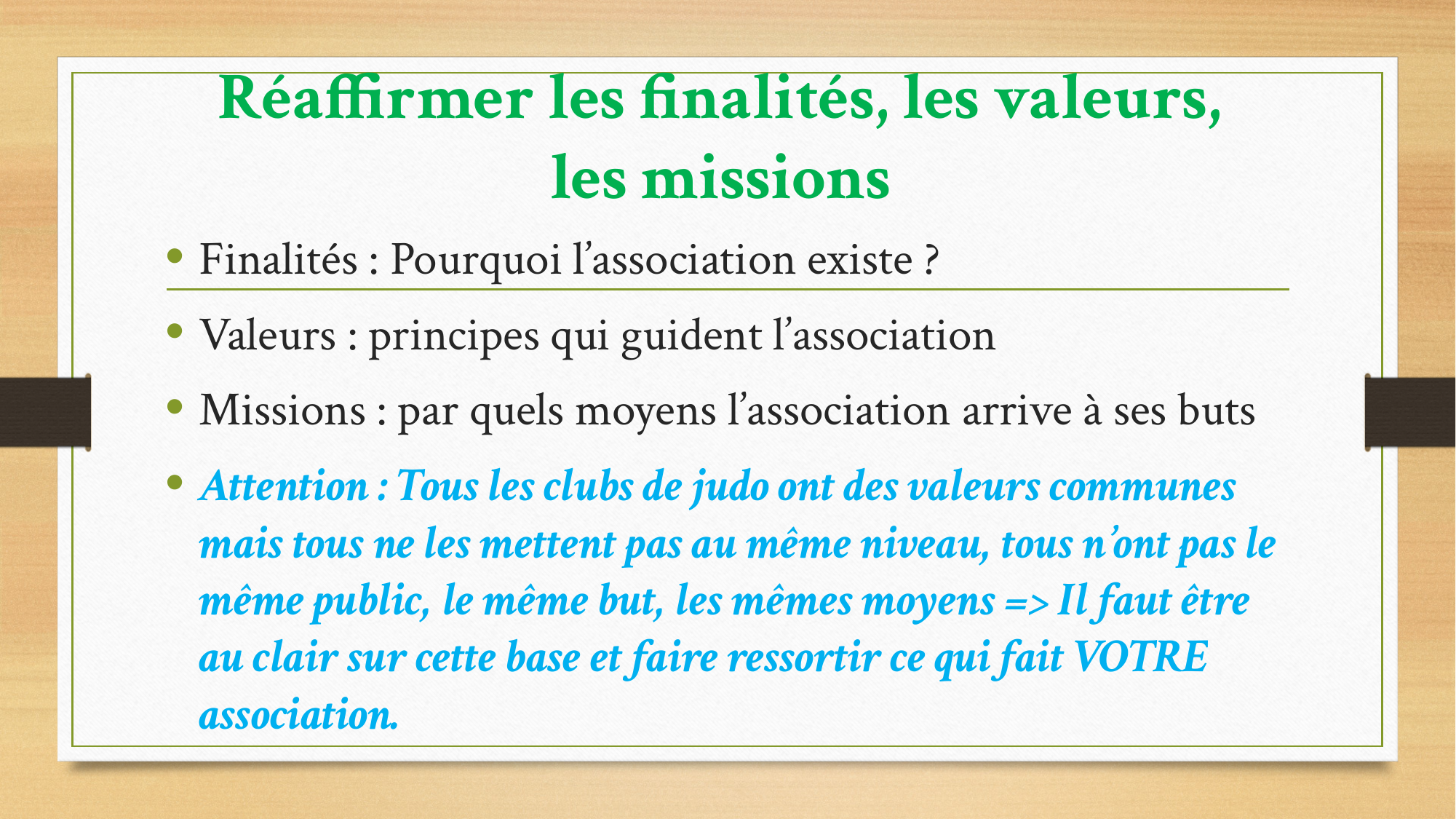

# Réaffirmer les finalités, les valeurs, les missions
Finalités : Pourquoi l’association existe ?
Valeurs : principes qui guident l’association
Missions : par quels moyens l’association arrive à ses buts
Attention : Tous les clubs de judo ont des valeurs communes mais tous ne les mettent pas au même niveau, tous n’ont pas le même public, le même but, les mêmes moyens => Il faut être au clair sur cette base et faire ressortir ce qui fait VOTRE association.